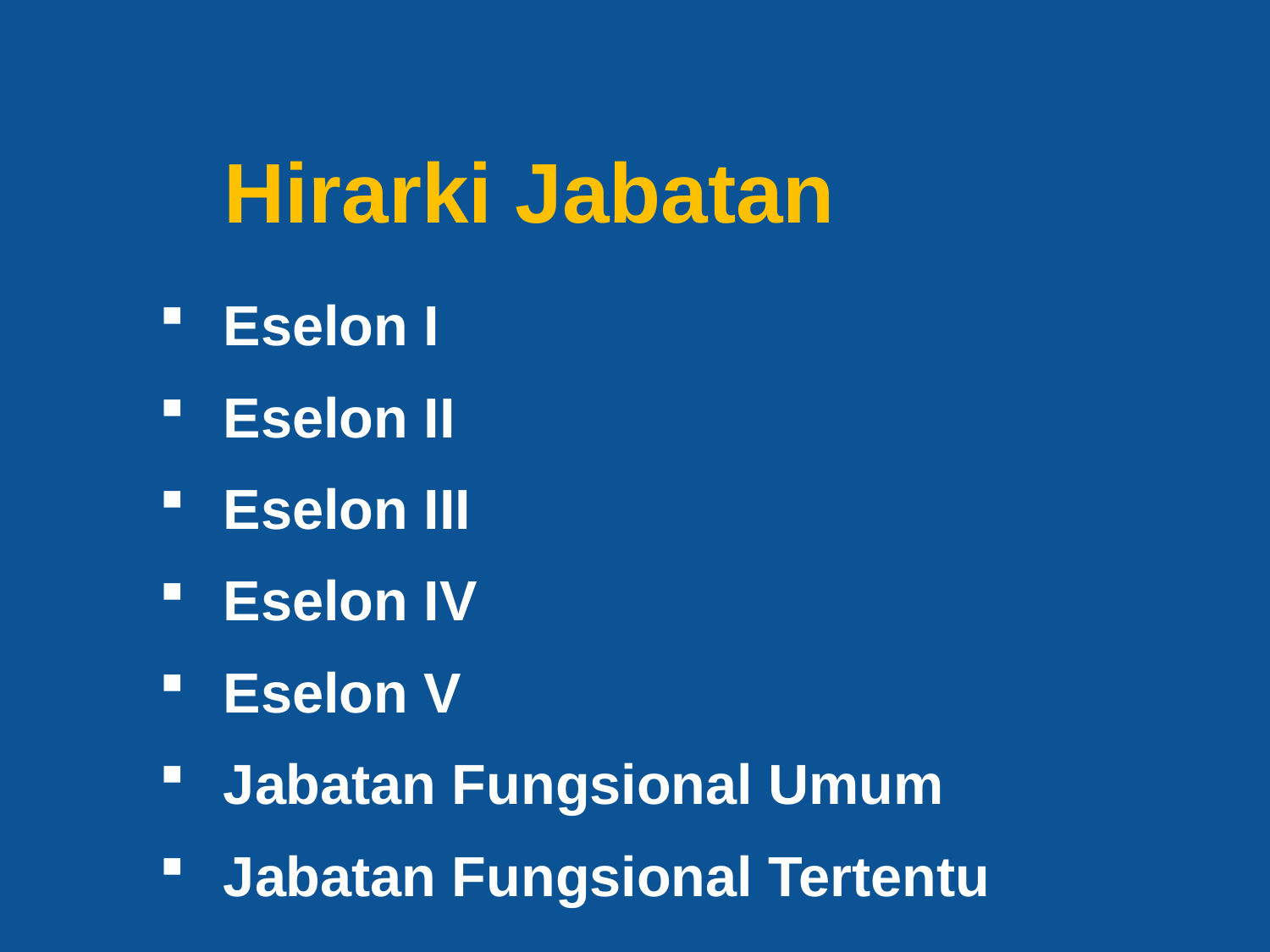

Hirarki Jabatan
Eselon I
Eselon II
Eselon III
Eselon IV
Eselon V
Jabatan Fungsional Umum
Jabatan Fungsional Tertentu